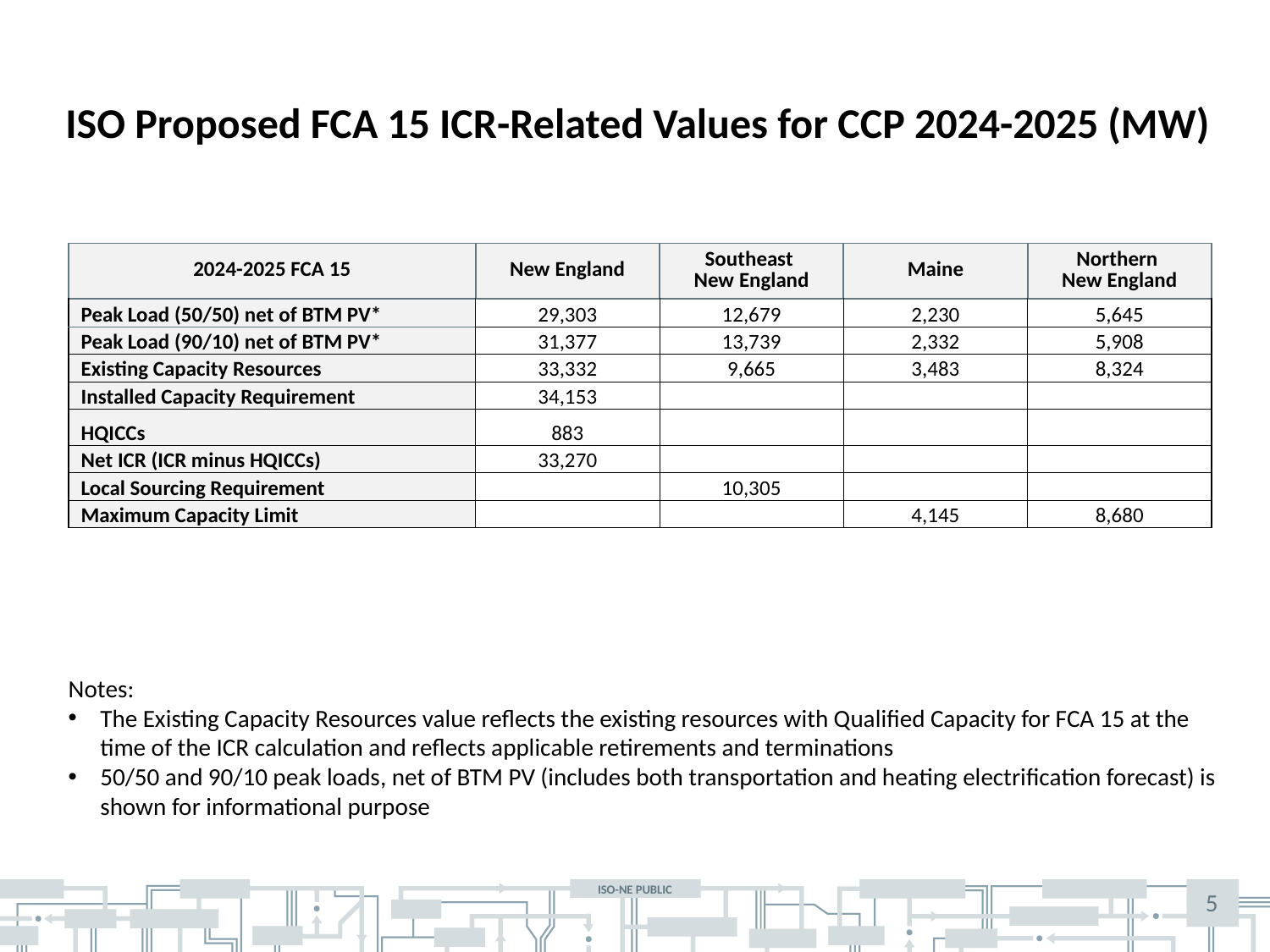

# ISO Proposed FCA 15 ICR-Related Values for CCP 2024-2025 (MW)
| 2024-2025 FCA 15 | New England | Southeast New England | Maine | Northern New England |
| --- | --- | --- | --- | --- |
| Peak Load (50/50) net of BTM PV\* | 29,303 | 12,679 | 2,230 | 5,645 |
| Peak Load (90/10) net of BTM PV\* | 31,377 | 13,739 | 2,332 | 5,908 |
| Existing Capacity Resources | 33,332 | 9,665 | 3,483 | 8,324 |
| Installed Capacity Requirement | 34,153 |  |  |  |
| HQICCs | 883 |  |  |  |
| Net ICR (ICR minus HQICCs) | 33,270 |  |  |  |
| Local Sourcing Requirement |  | 10,305 |  |  |
| Maximum Capacity Limit |  |  | 4,145 | 8,680 |
Notes:
The Existing Capacity Resources value reflects the existing resources with Qualified Capacity for FCA 15 at the time of the ICR calculation and reflects applicable retirements and terminations
50/50 and 90/10 peak loads, net of BTM PV (includes both transportation and heating electrification forecast) is shown for informational purpose
5